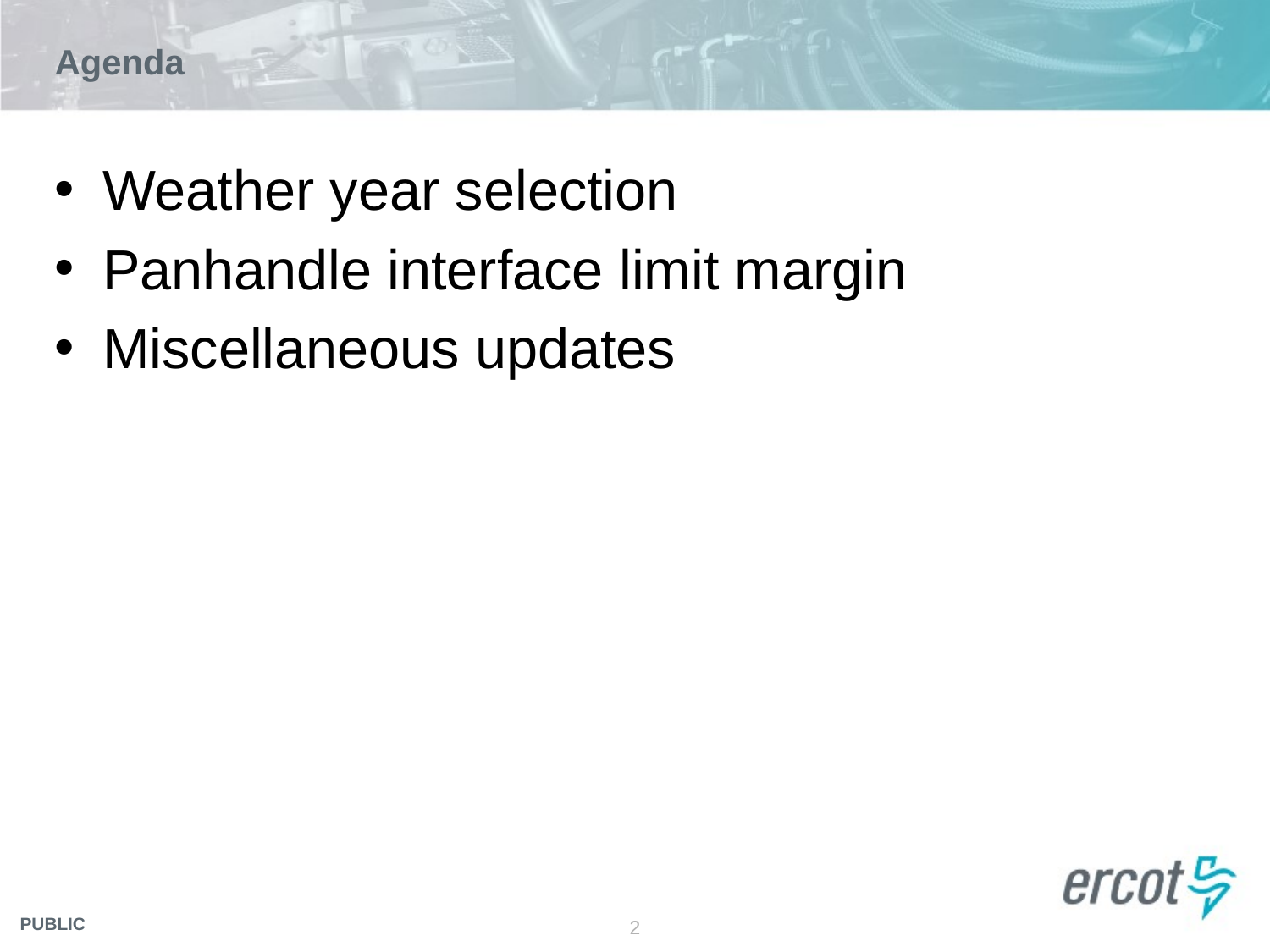

# Agenda
Weather year selection
Panhandle interface limit margin
Miscellaneous updates

2